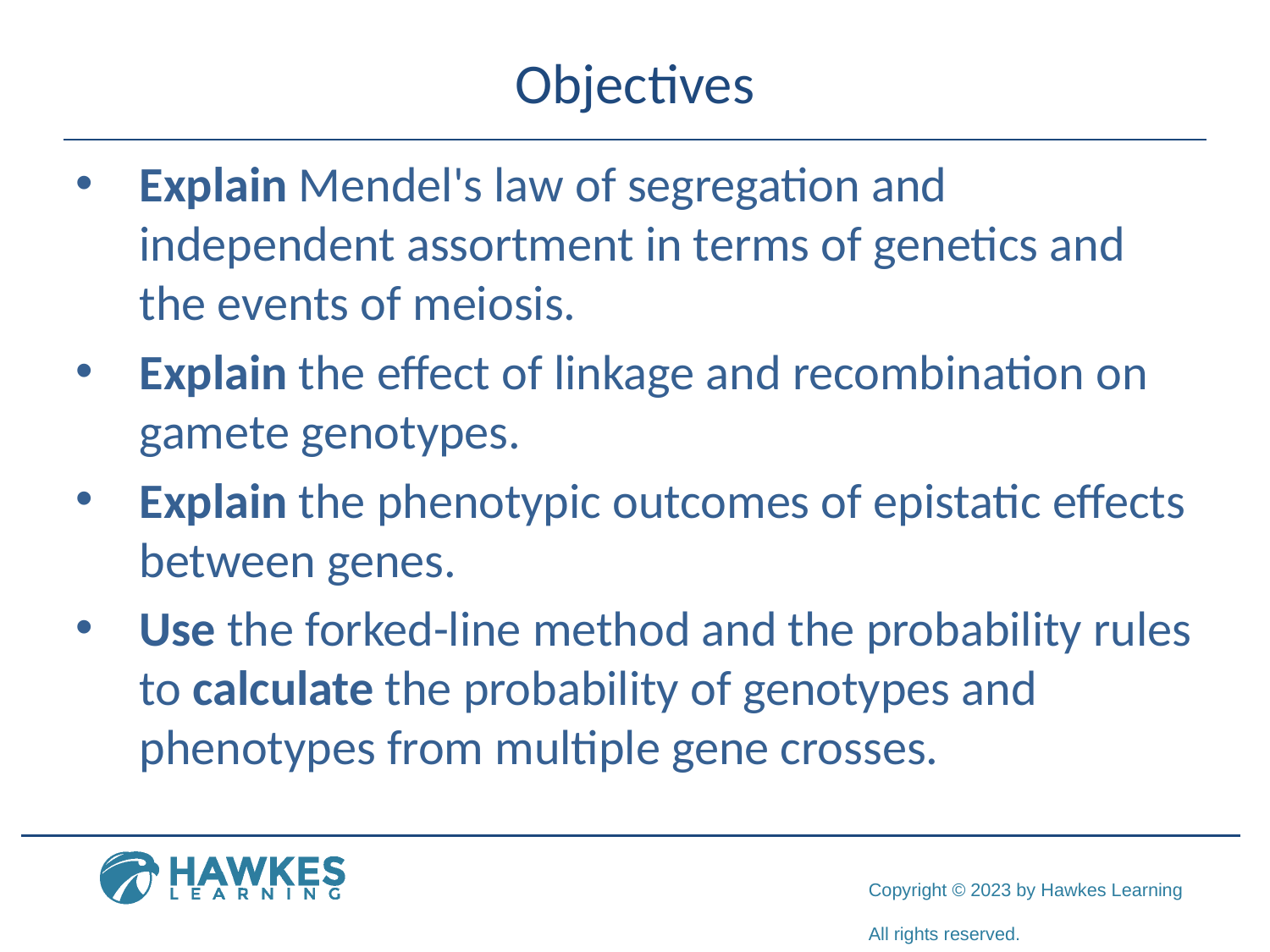

# Objectives
Explain Mendel's law of segregation and independent assortment in terms of genetics and the events of meiosis.
Explain the effect of linkage and recombination on gamete genotypes.
Explain the phenotypic outcomes of epistatic effects between genes.
Use the forked-line method and the probability rules to calculate the probability of genotypes and phenotypes from multiple gene crosses.